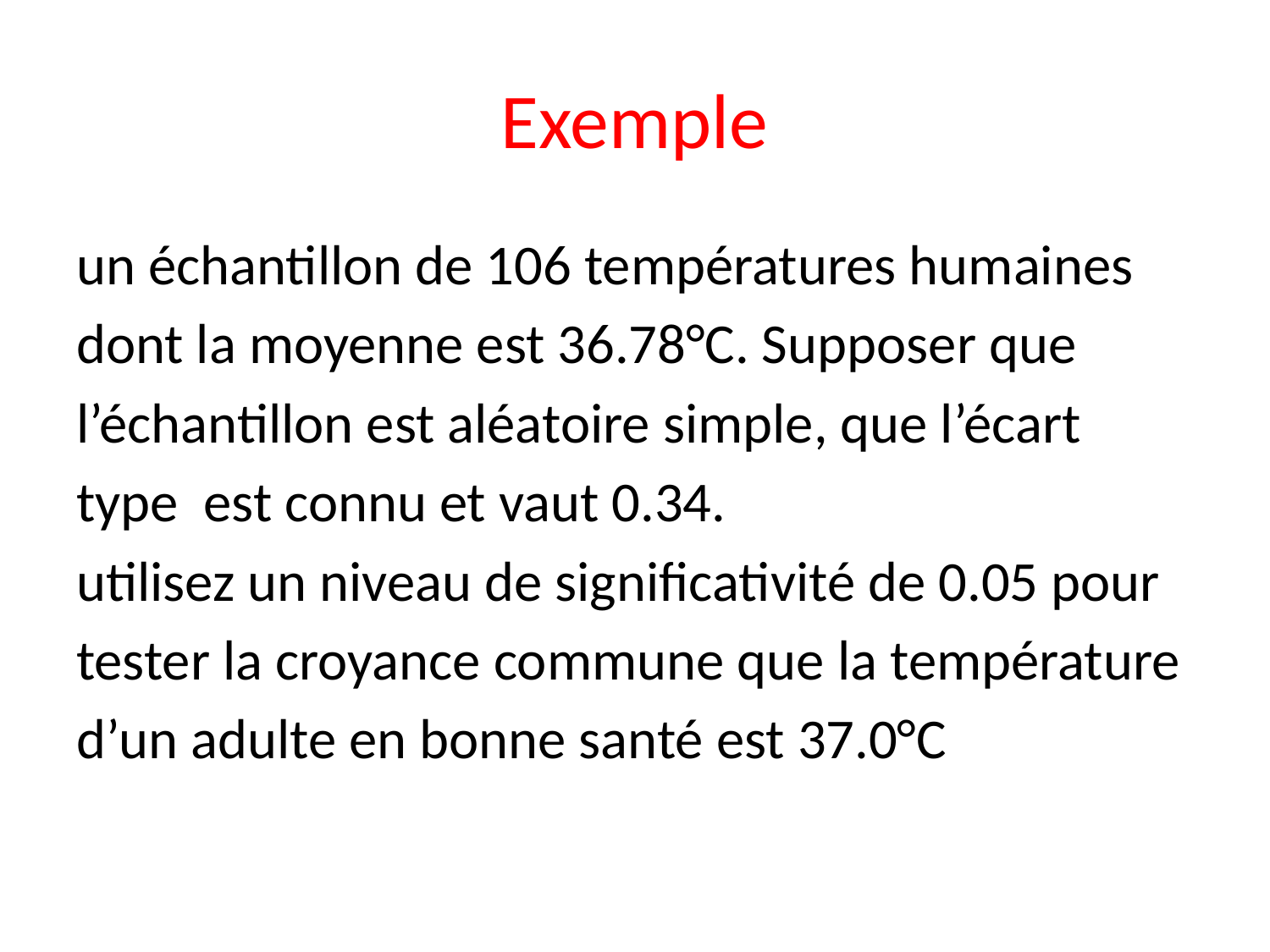

# Exemple
un échantillon de 106 températures humaines
dont la moyenne est 36.78°C. Supposer que
l’échantillon est aléatoire simple, que l’écart
type  est connu et vaut 0.34.
utilisez un niveau de significativité de 0.05 pour
tester la croyance commune que la température
d’un adulte en bonne santé est 37.0°C